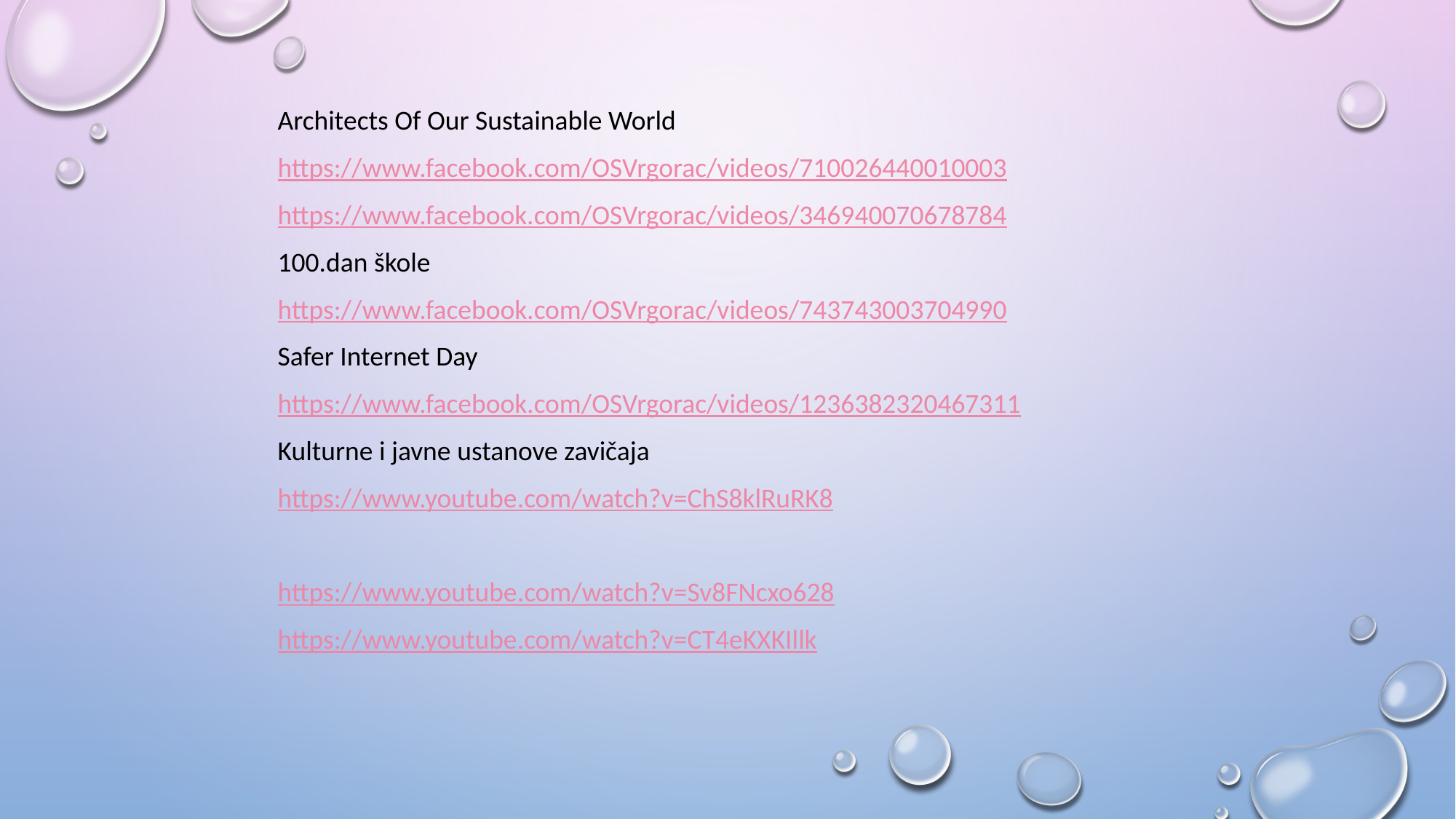

Architects Of Our Sustainable World
https://www.facebook.com/OSVrgorac/videos/710026440010003
https://www.facebook.com/OSVrgorac/videos/346940070678784
100.dan škole
https://www.facebook.com/OSVrgorac/videos/743743003704990
Safer Internet Day
https://www.facebook.com/OSVrgorac/videos/1236382320467311
Kulturne i javne ustanove zavičaja
https://www.youtube.com/watch?v=ChS8klRuRK8

https://www.youtube.com/watch?v=Sv8FNcxo628
https://www.youtube.com/watch?v=CT4eKXKIllk